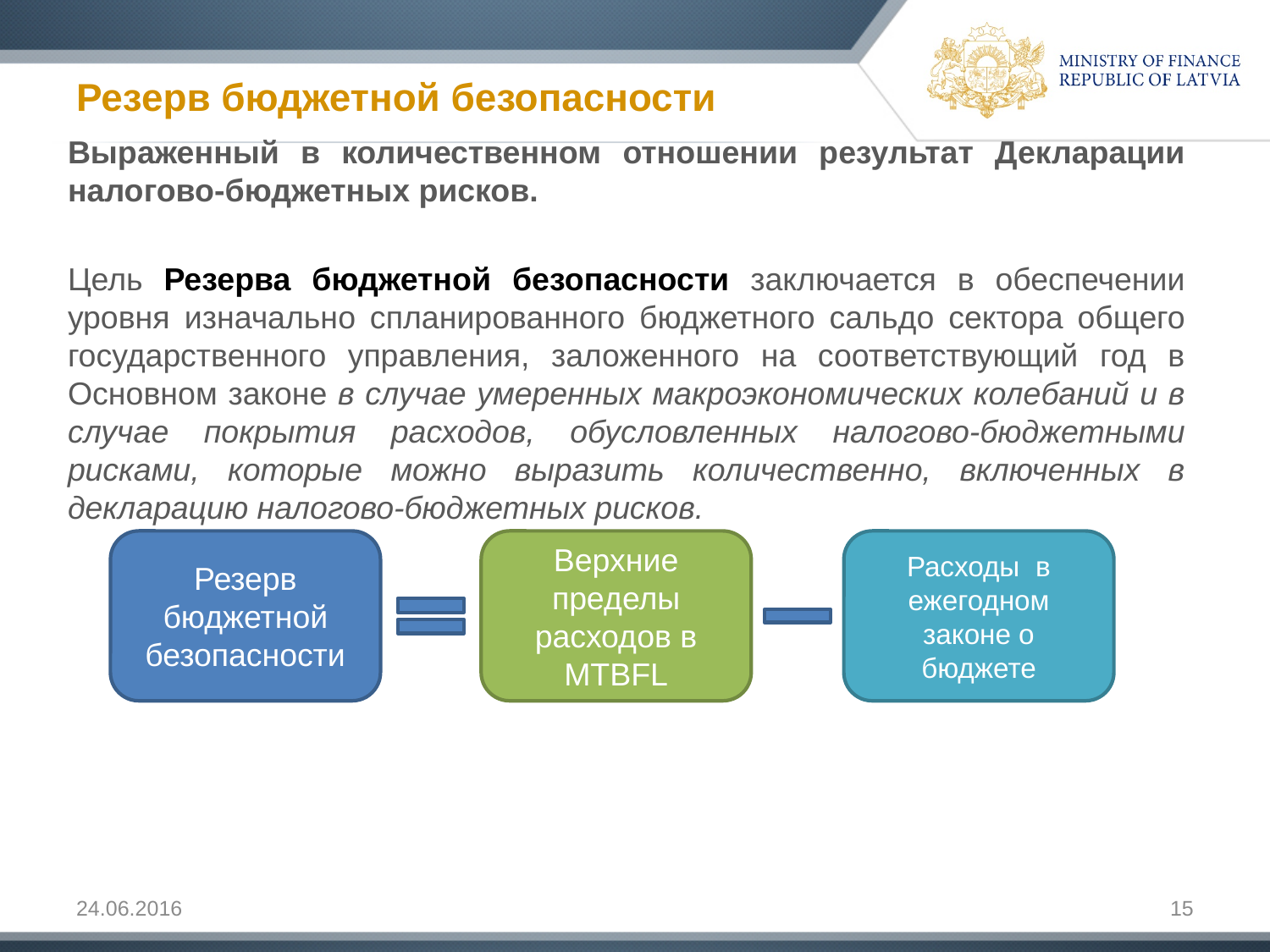

# Резерв бюджетной безопасности
Выраженный в количественном отношении результат Декларации налогово-бюджетных рисков.

Цель Резерва бюджетной безопасности заключается в обеспечении уровня изначально спланированного бюджетного сальдо сектора общего государственного управления, заложенного на соответствующий год в Основном законе в случае умеренных макроэкономических колебаний и в случае покрытия расходов, обусловленных налогово-бюджетными рисками, которые можно выразить количественно, включенных в декларацию налогово-бюджетных рисков.

Резерв бюджетной безопасности
Верхние пределы расходов в MTBFL
Расходы  в ежегодном законе о бюджете

24.06.2016
15